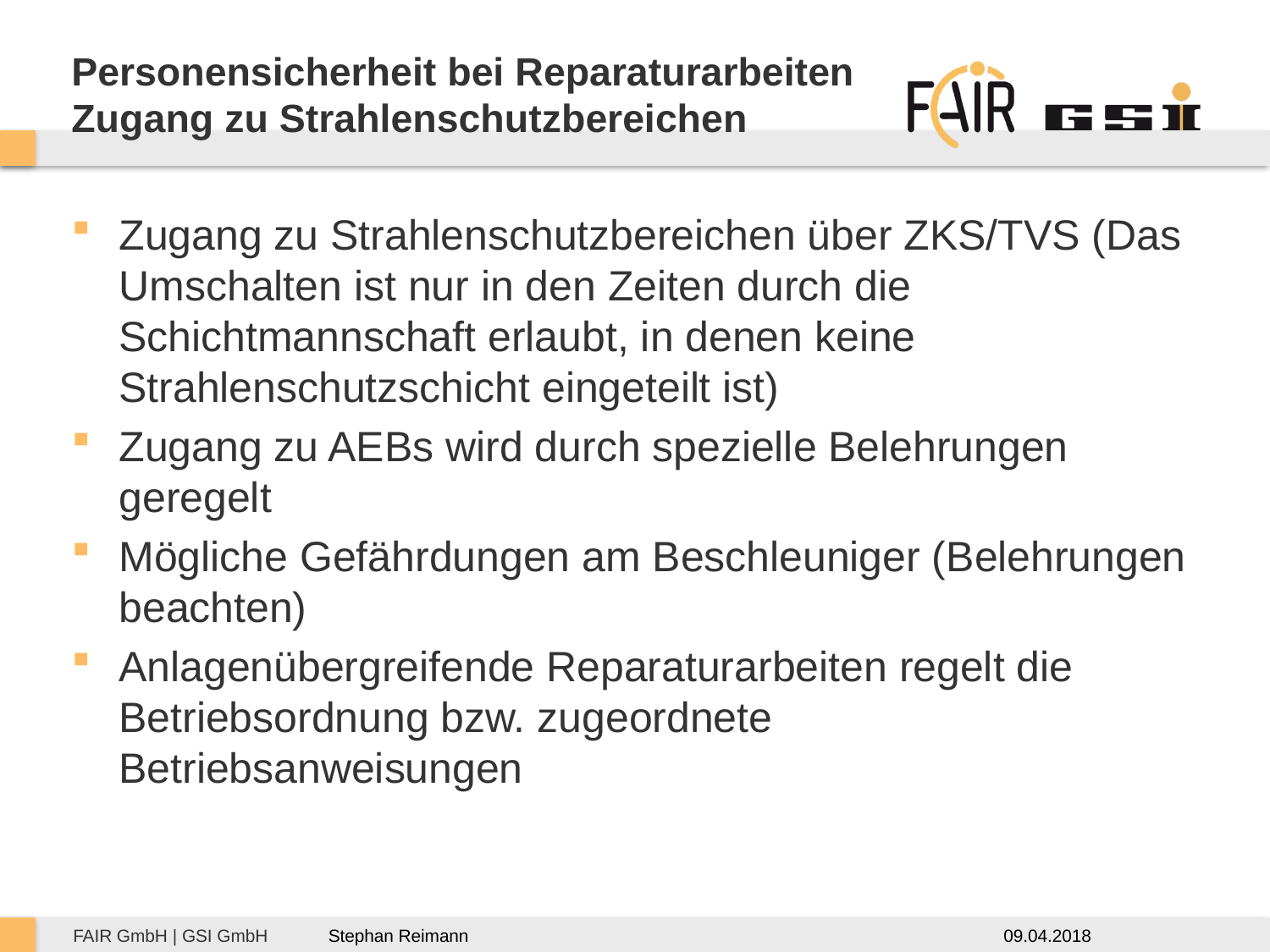

# Personensicherheit bei Reparaturarbeiten Zugang zu Strahlenschutzbereichen
Zugang zu Strahlenschutzbereichen über ZKS/TVS (Das Umschalten ist nur in den Zeiten durch die Schichtmannschaft erlaubt, in denen keine Strahlenschutzschicht eingeteilt ist)
Zugang zu AEBs wird durch spezielle Belehrungen geregelt
Mögliche Gefährdungen am Beschleuniger (Belehrungen beachten)
Anlagenübergreifende Reparaturarbeiten regelt die Betriebsordnung bzw. zugeordnete Betriebsanweisungen

09.04.2018
Stephan Reimann